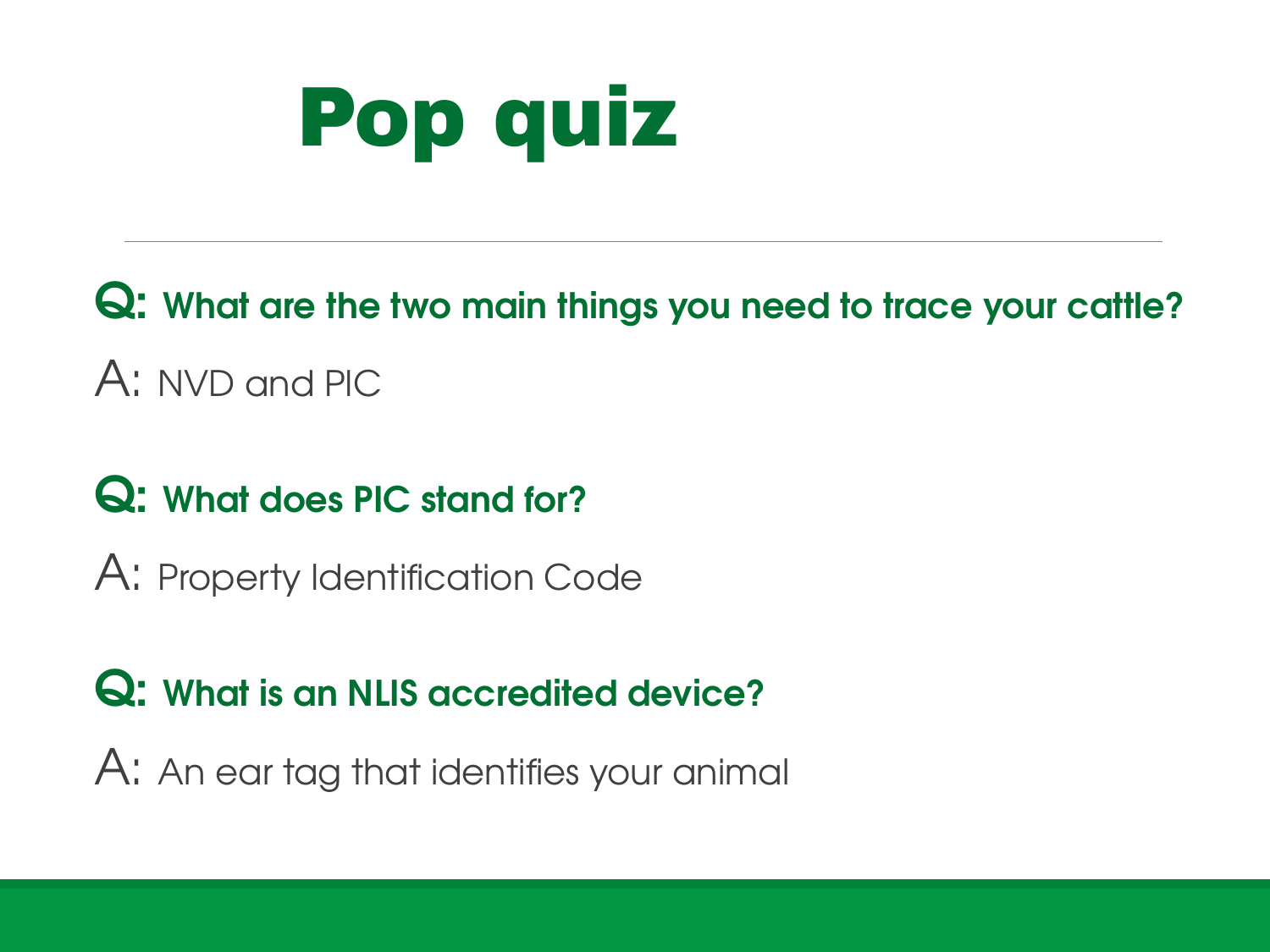

# Pop quiz
Q: What are the two main things you need to trace your cattle?
A: NVD and PIC
Q: What does PIC stand for?
A: Property Identification Code
Q: What is an NLIS accredited device?
A: An ear tag that identifies your animal